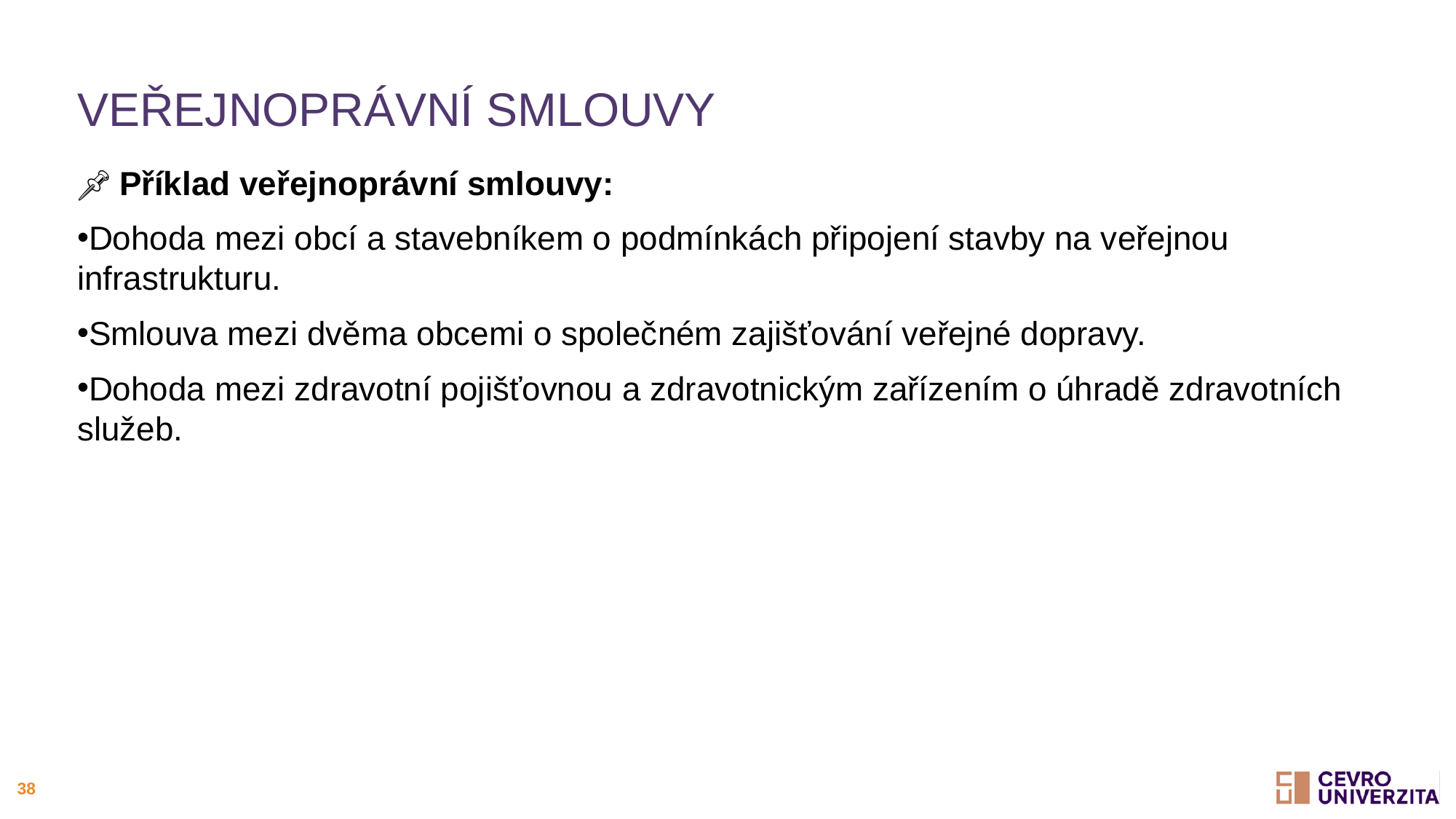

# Veřejnoprávní smlouvy
📌 Příklad veřejnoprávní smlouvy:
Dohoda mezi obcí a stavebníkem o podmínkách připojení stavby na veřejnou infrastrukturu.
Smlouva mezi dvěma obcemi o společném zajišťování veřejné dopravy.
Dohoda mezi zdravotní pojišťovnou a zdravotnickým zařízením o úhradě zdravotních služeb.

38